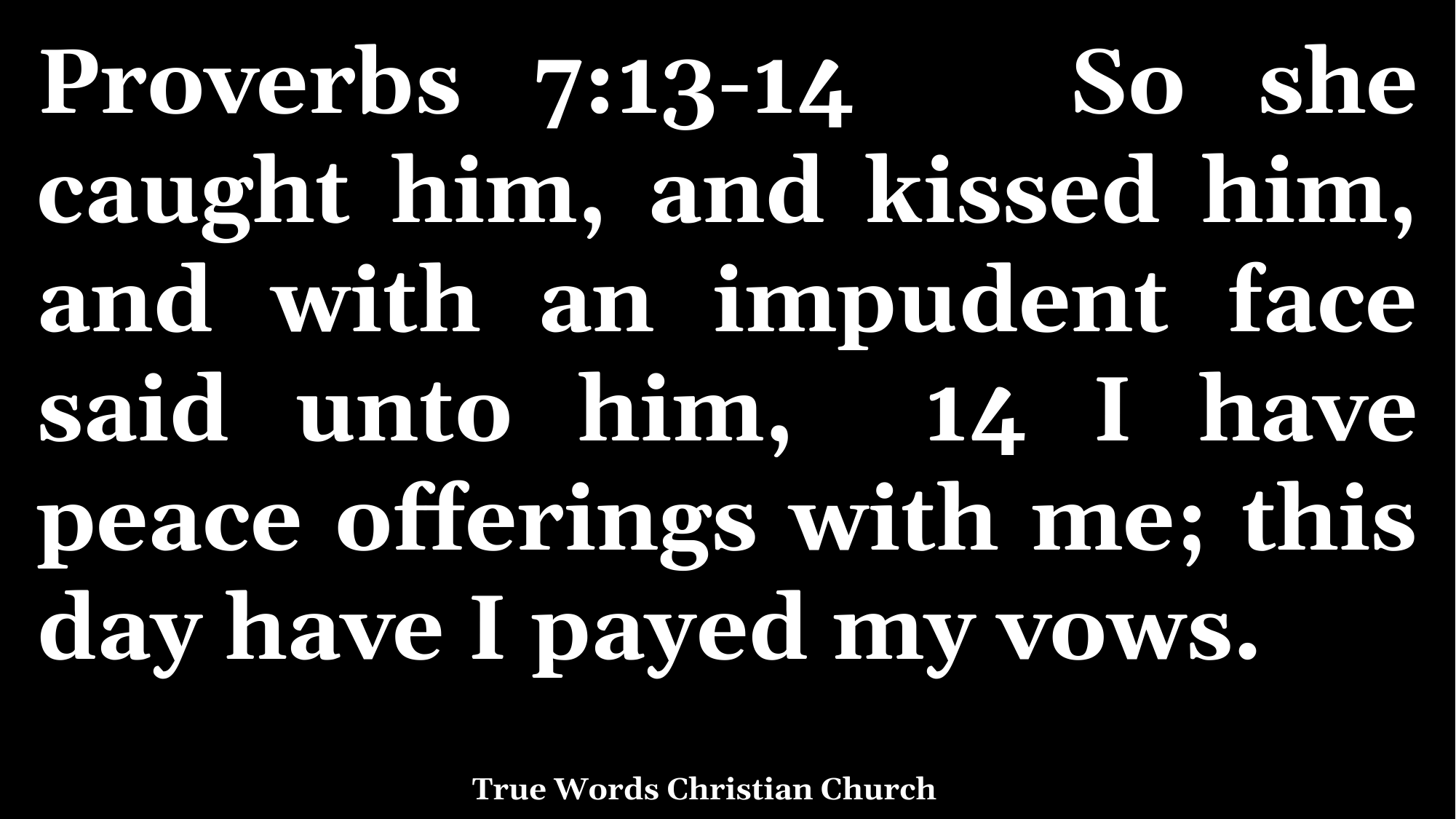

Proverbs 7:13-14   So she caught him, and kissed him, and with an impudent face said unto him,  14 I have peace offerings with me; this day have I payed my vows.
True Words Christian Church